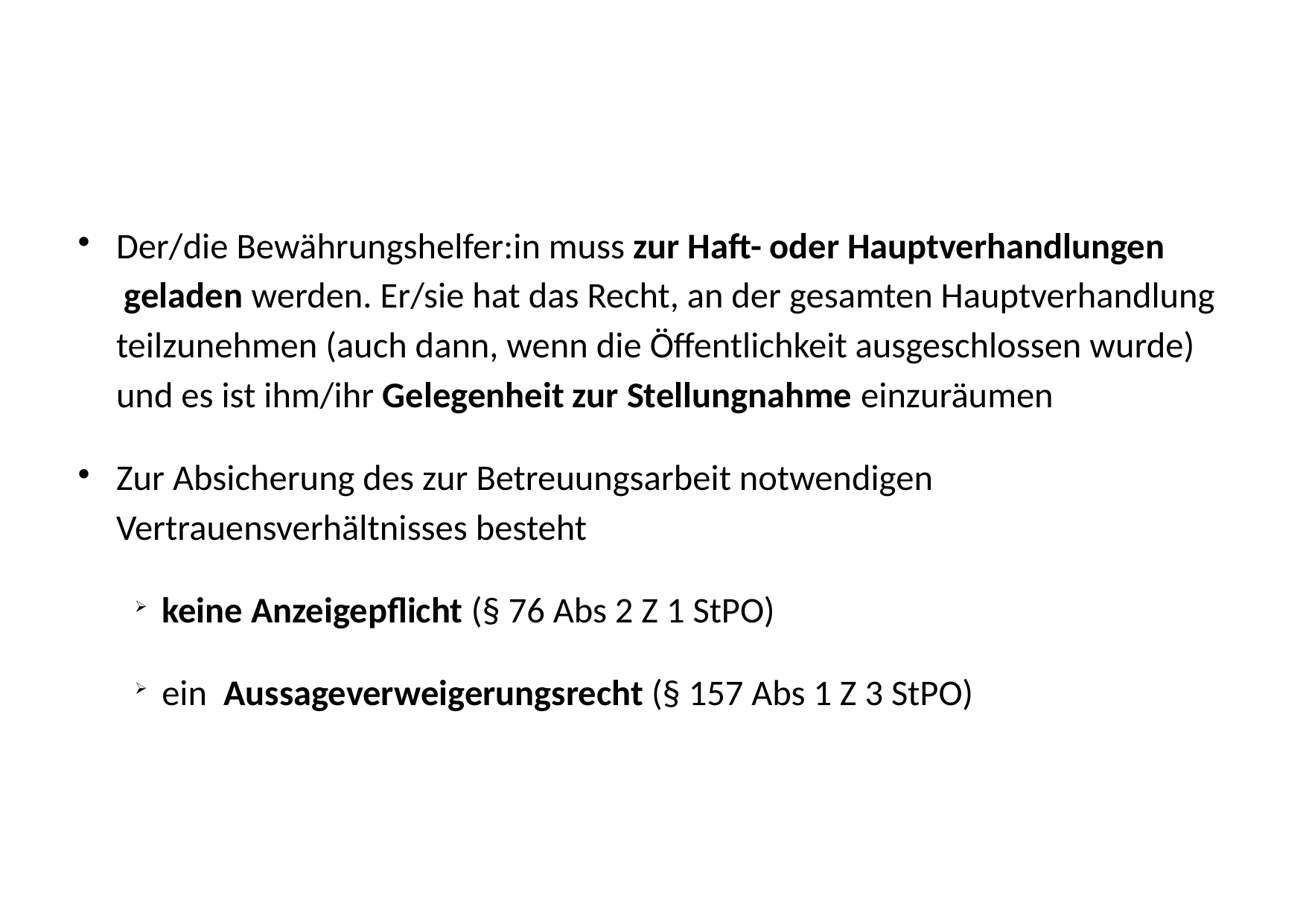

# Der/die Bewährungshelfer:in muss zur Haft- oder Hauptverhandlungen  geladen werden. Er/sie hat das Recht, an der gesamten Hauptverhandlung teilzunehmen (auch dann, wenn die Öffentlichkeit ausgeschlossen wurde) und es ist ihm/ihr Gelegenheit zur Stellungnahme einzuräumen
Zur Absicherung des zur Betreuungsarbeit notwendigen Vertrauensverhältnisses besteht
keine Anzeigepflicht (§ 76 Abs 2 Z 1 StPO)
ein  Aussageverweigerungsrecht (§ 157 Abs 1 Z 3 StPO)